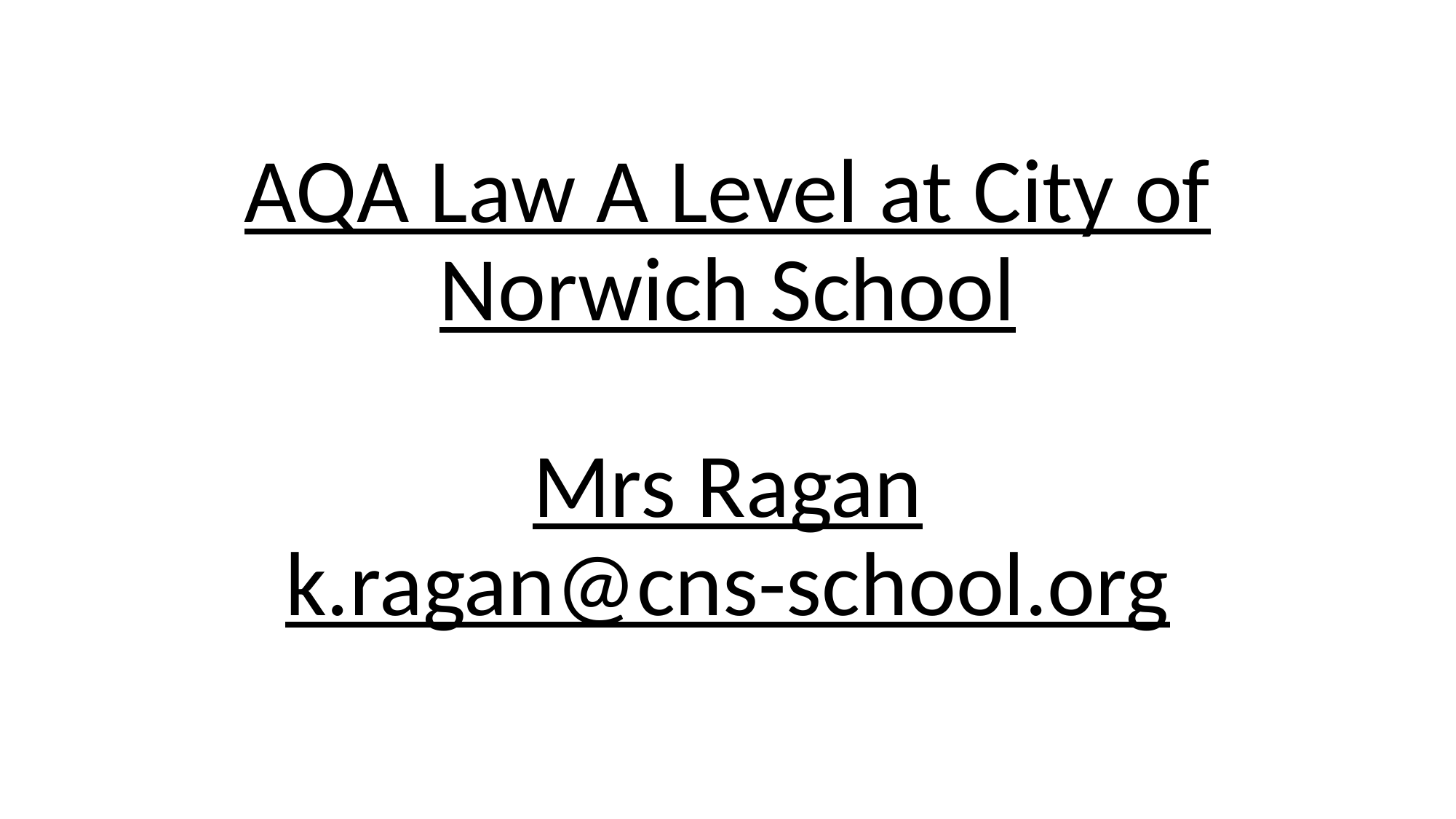

# AQA Law A Level at City of Norwich School Mrs Ragan k.ragan@cns-school.org